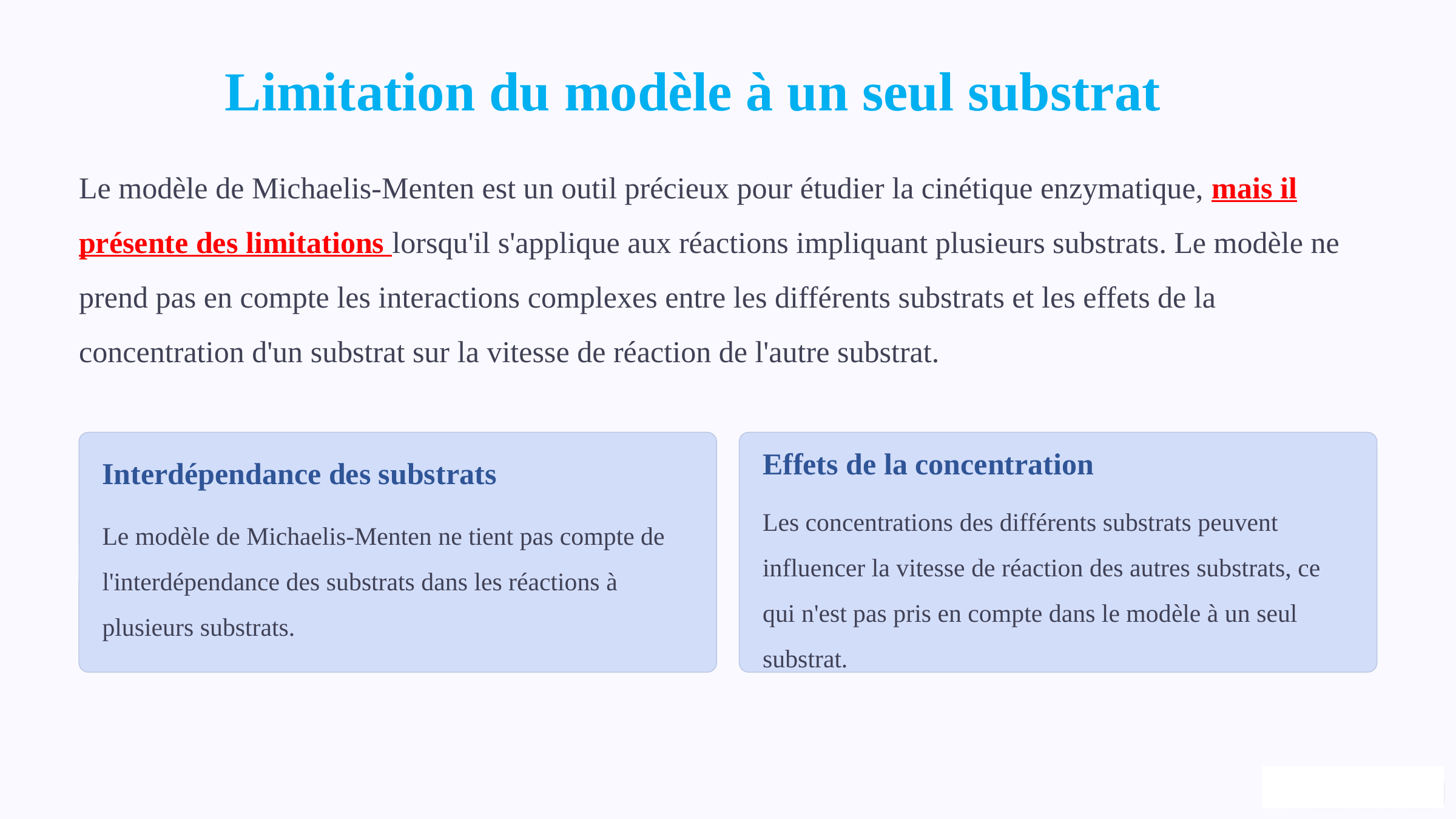

Limitation du modèle à un seul substrat
Le modèle de Michaelis-Menten est un outil précieux pour étudier la cinétique enzymatique, mais il présente des limitations lorsqu'il s'applique aux réactions impliquant plusieurs substrats. Le modèle ne prend pas en compte les interactions complexes entre les différents substrats et les effets de la concentration d'un substrat sur la vitesse de réaction de l'autre substrat.

Effets de la concentration
Interdépendance des substrats
Les concentrations des différents substrats peuvent influencer la vitesse de réaction des autres substrats, ce qui n'est pas pris en compte dans le modèle à un seul substrat.
Le modèle de Michaelis-Menten ne tient pas compte de l'interdépendance des substrats dans les réactions à plusieurs substrats.